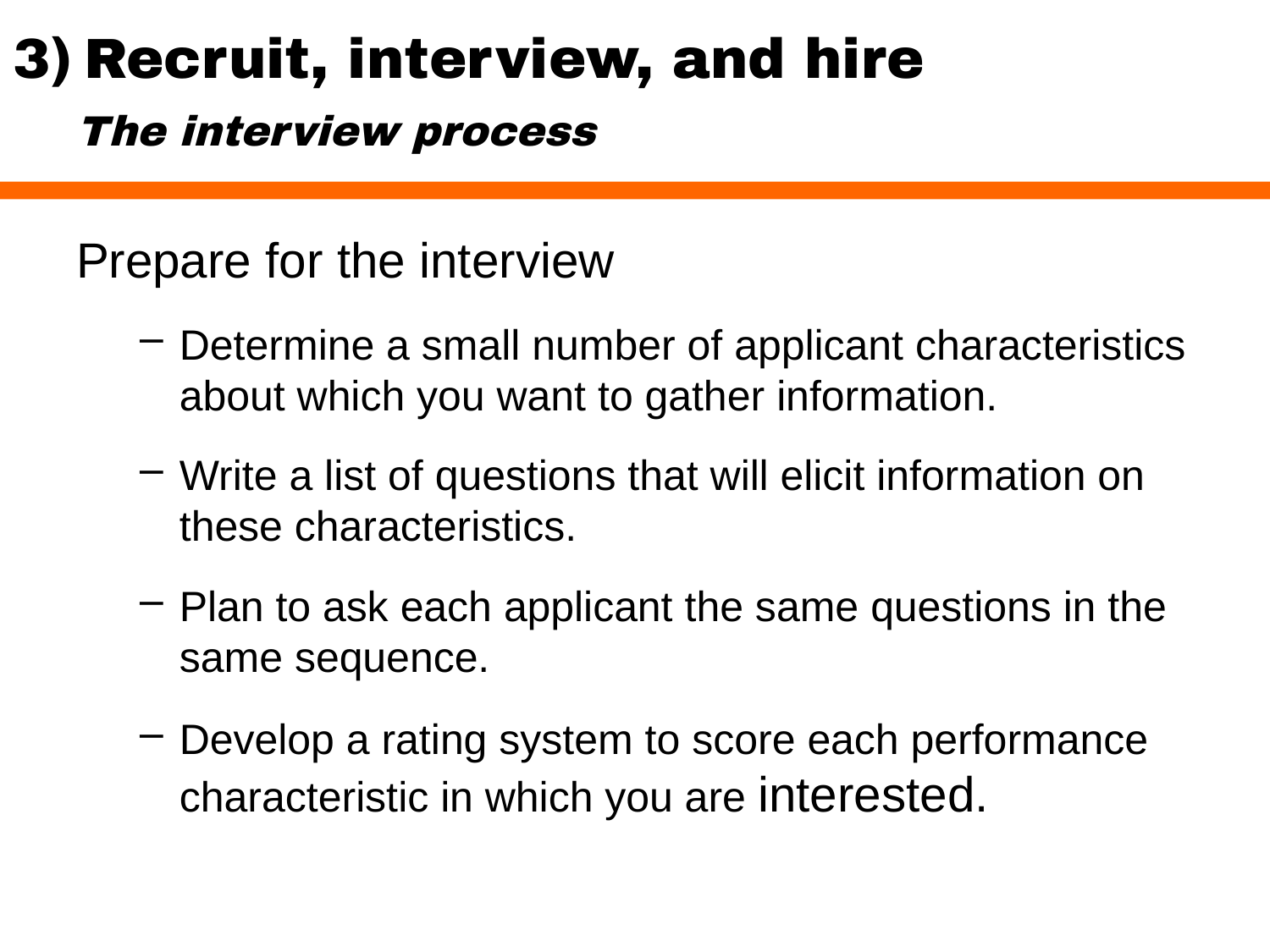

Recruit, interview, and hire
	The interview process
Prepare for the interview
Determine a small number of applicant characteristics about which you want to gather information.
Write a list of questions that will elicit information on these characteristics.
Plan to ask each applicant the same questions in the same sequence.
Develop a rating system to score each performance characteristic in which you are interested.